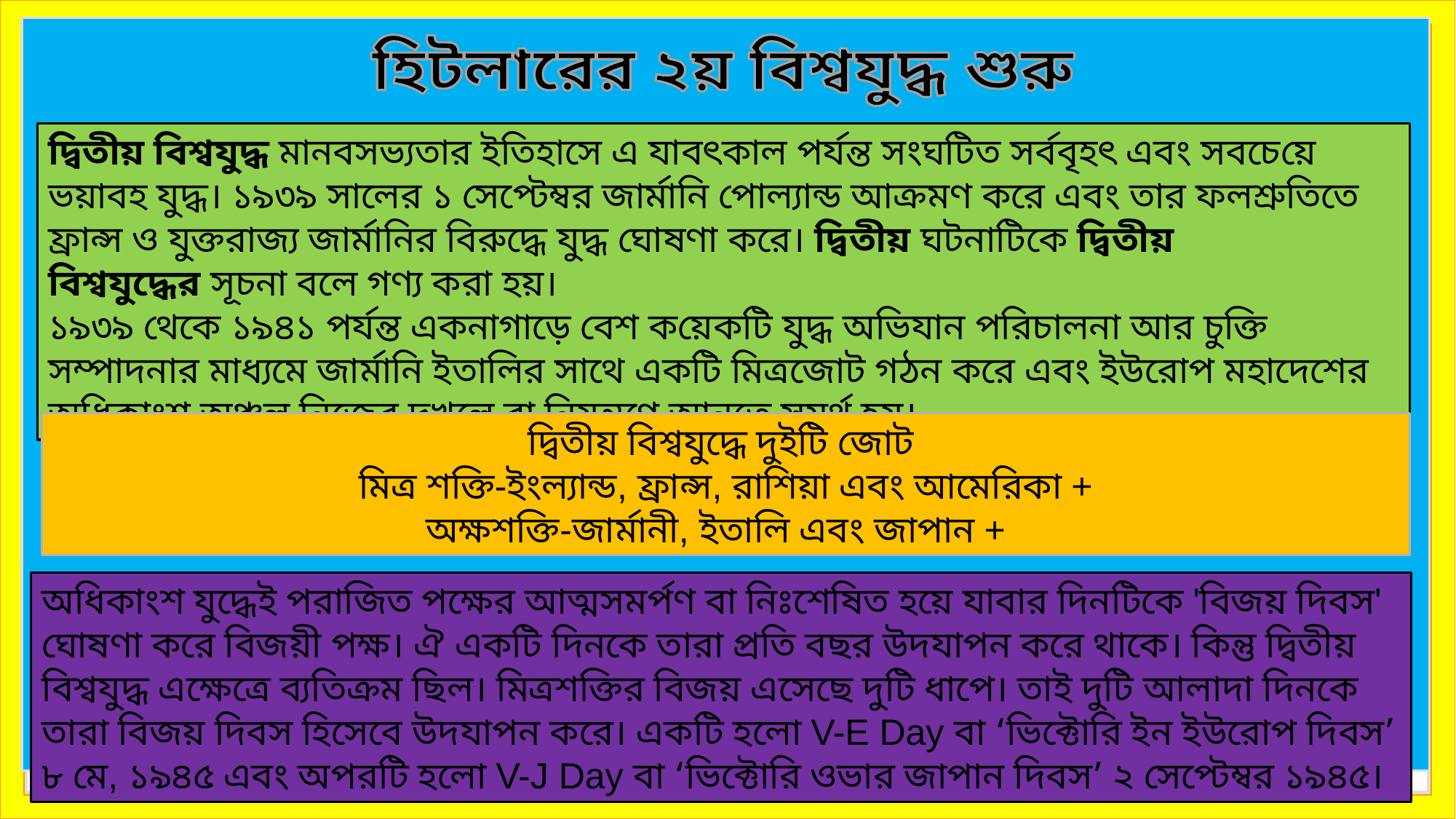

হিটলারের ২য় বিশ্বযুদ্ধ শুরু
দ্বিতীয় বিশ্বযুদ্ধ মানবসভ্যতার ইতিহাসে এ যাবৎকাল পর্যন্ত সংঘটিত সর্ববৃহৎ এবং সবচেয়ে ভয়াবহ যুদ্ধ। ১৯৩৯ সালের ১ সেপ্টেম্বর জার্মানি পোল্যান্ড আক্রমণ করে এবং তার ফলশ্রুতিতে ফ্রান্স ও যুক্তরাজ্য জার্মানির বিরুদ্ধে যুদ্ধ ঘোষণা করে। দ্বিতীয় ঘটনাটিকে দ্বিতীয় বিশ্বযুদ্ধের সূচনা বলে গণ্য করা হয়।
১৯৩৯ থেকে ১৯৪১ পর্যন্ত একনাগাড়ে বেশ কয়েকটি যুদ্ধ অভিযান পরিচালনা আর চুক্তি সম্পাদনার মাধ্যমে জার্মানি ইতালির সাথে একটি মিত্রজোট গঠন করে এবং ইউরোপ মহাদেশের অধিকাংশ অঞ্চল নিজের দখলে বা নিয়ন্ত্রণে আনতে সমর্থ হয়।
দ্বিতীয় বিশ্বযুদ্ধে দুইটি জোট
মিত্র শক্তি-ইংল্যান্ড, ফ্রান্স, রাশিয়া এবং আমেরিকা +
অক্ষশক্তি-জার্মানী, ইতালি এবং জাপান +
অধিকাংশ যুদ্ধেই পরাজিত পক্ষের আত্মসমর্পণ বা নিঃশেষিত হয়ে যাবার দিনটিকে 'বিজয় দিবস' ঘোষণা করে বিজয়ী পক্ষ। ঐ একটি দিনকে তারা প্রতি বছর উদযাপন করে থাকে। কিন্তু দ্বিতীয় বিশ্বযুদ্ধ এক্ষেত্রে ব্যতিক্রম ছিল। মিত্রশক্তির বিজয় এসেছে দুটি ধাপে। তাই দুটি আলাদা দিনকে তারা বিজয় দিবস হিসেবে উদযাপন করে। একটি হলো V-E Day বা ‘ভিক্টোরি ইন ইউরোপ দিবস’ ৮ মে, ১৯৪৫ এবং অপরটি হলো V-J Day বা ‘ভিক্টোরি ওভার জাপান দিবস’ ২ সেপ্টেম্বর ১৯৪৫।